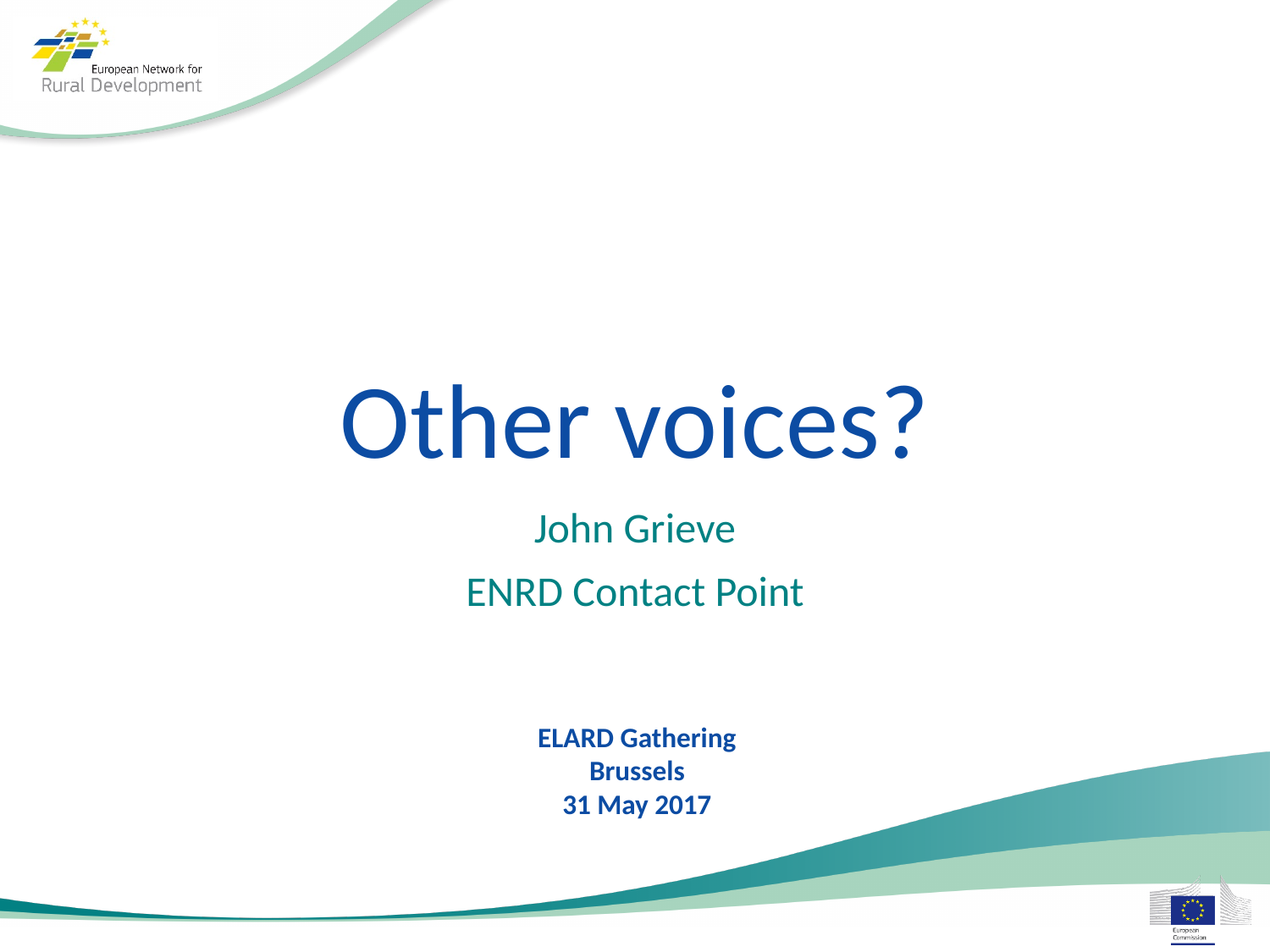

# Other voices?
John Grieve
ENRD Contact Point
ELARD Gathering
Brussels
31 May 2017